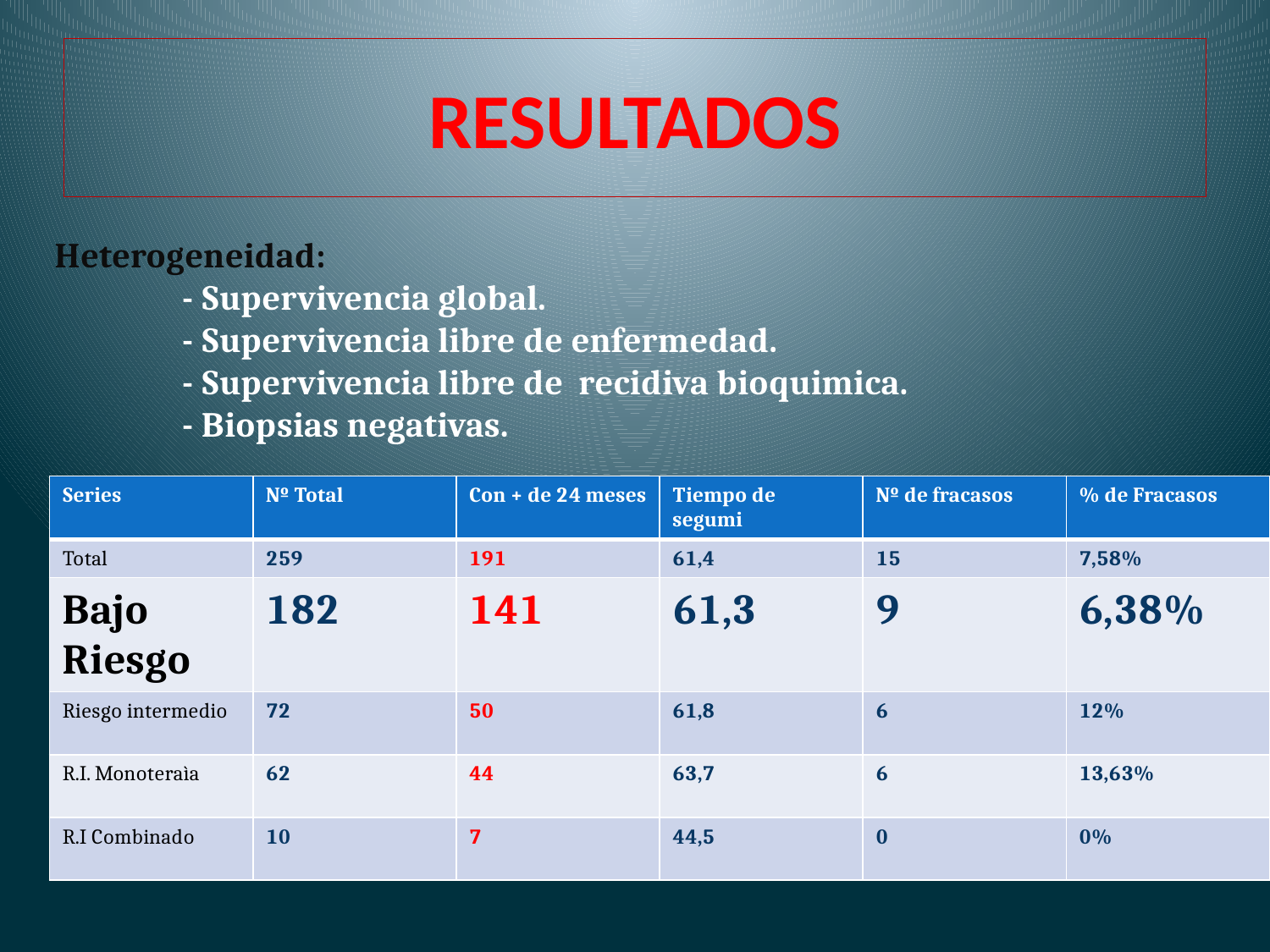

# RESULTADOS
Heterogeneidad:
	- Supervivencia global.
	- Supervivencia libre de enfermedad.
	- Supervivencia libre de  recidiva bioquimica.
	- Biopsias negativas.
| Series | Nº Total | Con + de 24 meses | Tiempo de segumi | Nº de fracasos | % de Fracasos |
| --- | --- | --- | --- | --- | --- |
| Total | 259 | 191 | 61,4 | 15 | 7,58% |
| Bajo Riesgo | 182 | 141 | 61,3 | 9 | 6,38% |
| Riesgo intermedio | 72 | 50 | 61,8 | 6 | 12% |
| R.I. Monoteraìa | 62 | 44 | 63,7 | 6 | 13,63% |
| R.I Combinado | 10 | 7 | 44,5 | 0 | 0% |
Se ha comunicado que la supervivencia sin recidivas bioquímicas después de 5 y 10 años osciló entre el 71 % y 93 % y entre el 65 % y 85 %, respectivamente . Potter, Blasco,Stone, Zelefsky